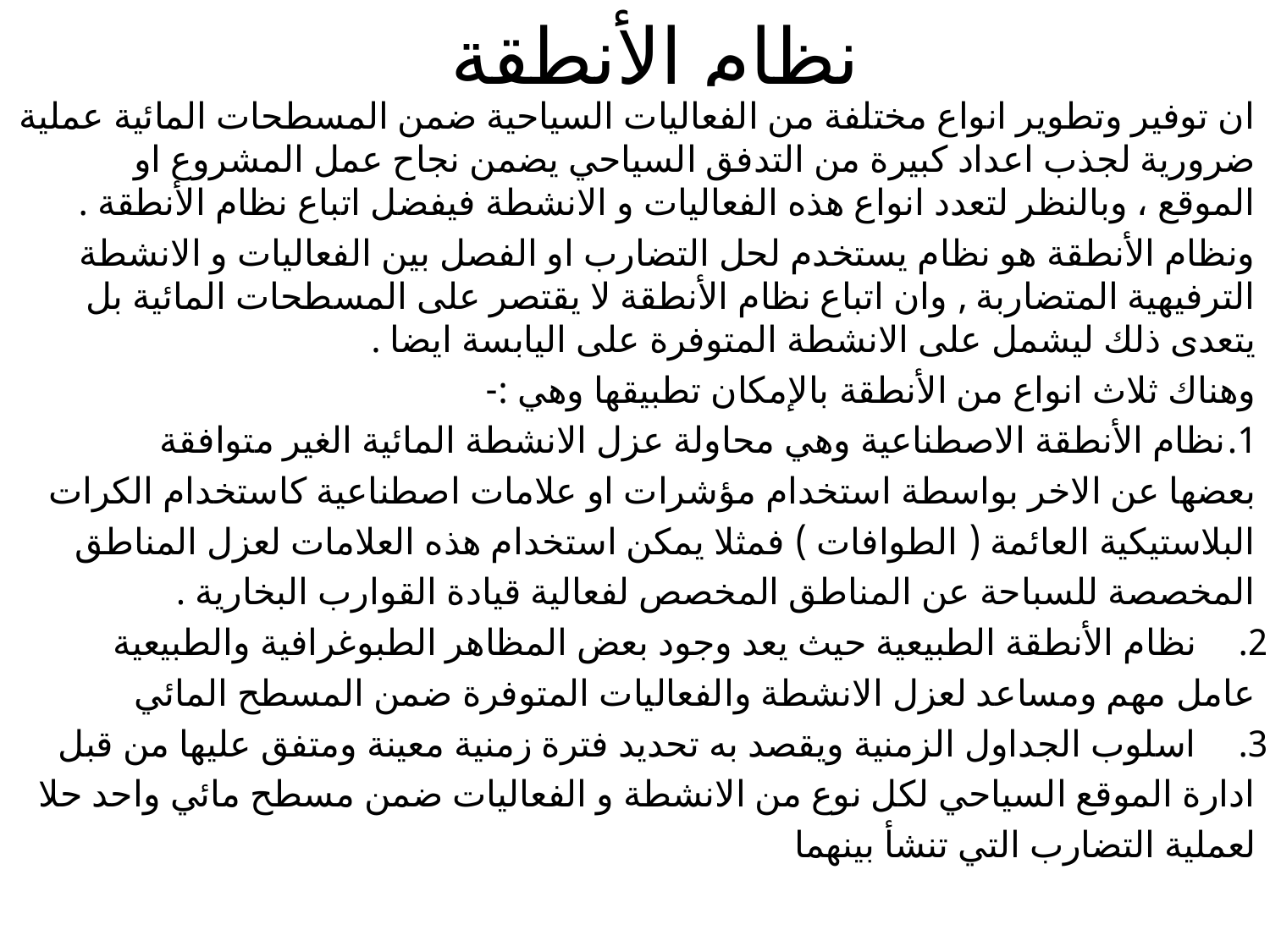

# نظام الأنطقة
ان توفير وتطوير انواع مختلفة من الفعاليات السياحية ضمن المسطحات المائية عملية ضرورية لجذب اعداد كبيرة من التدفق السياحي يضمن نجاح عمل المشروع او الموقع ، وبالنظر لتعدد انواع هذه الفعاليات و الانشطة فيفضل اتباع نظام الأنطقة .
ونظام الأنطقة هو نظام يستخدم لحل التضارب او الفصل بين الفعاليات و الانشطة الترفيهية المتضاربة , وان اتباع نظام الأنطقة لا يقتصر على المسطحات المائية بل يتعدى ذلك ليشمل على الانشطة المتوفرة على اليابسة ايضا .
وهناك ثلاث انواع من الأنطقة بالإمكان تطبيقها وهي :-
1.	نظام الأنطقة الاصطناعية وهي محاولة عزل الانشطة المائية الغير متوافقة
بعضها عن الاخر بواسطة استخدام مؤشرات او علامات اصطناعية كاستخدام الكرات
البلاستيكية العائمة ( الطوافات ) فمثلا يمكن استخدام هذه العلامات لعزل المناطق
المخصصة للسباحة عن المناطق المخصص لفعالية قيادة القوارب البخارية .
نظام الأنطقة الطبيعية حيث يعد وجود بعض المظاهر الطبوغرافية والطبيعية
عامل مهم ومساعد لعزل الانشطة والفعاليات المتوفرة ضمن المسطح المائي
اسلوب الجداول الزمنية ويقصد به تحديد فترة زمنية معينة ومتفق عليها من قبل
ادارة الموقع السياحي لكل نوع من الانشطة و الفعاليات ضمن مسطح مائي واحد حلا
لعملية التضارب التي تنشأ بينهما